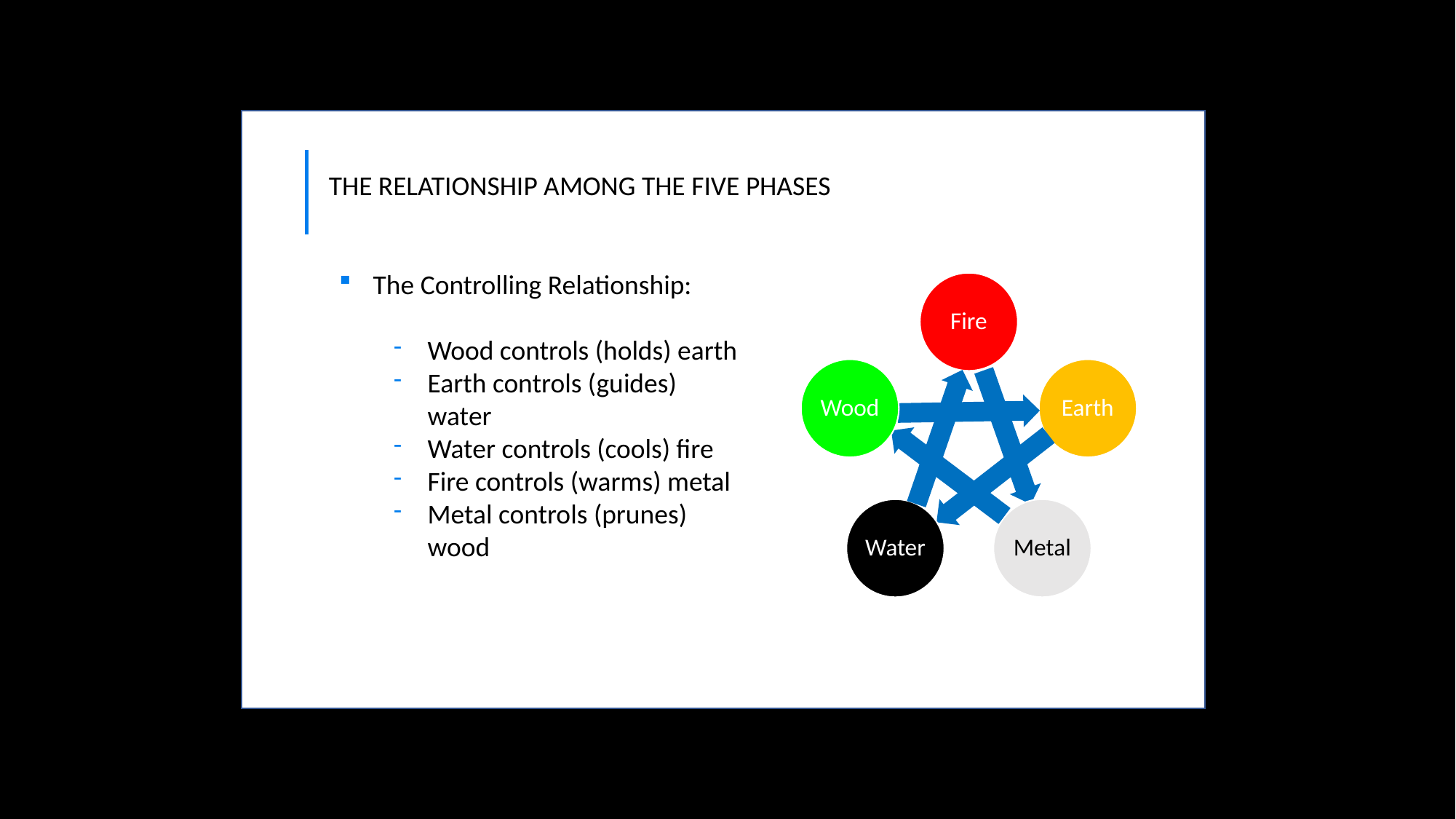

THE RELATIONSHIP AMONG THE FIVE PHASES
Fire

Earth

Metal

Water

Wood

The Controlling Relationship:

Wood controls (holds) earth
Earth controls (guides) water
Water controls (cools) fire
Fire controls (warms) metal
Metal controls (prunes) wood